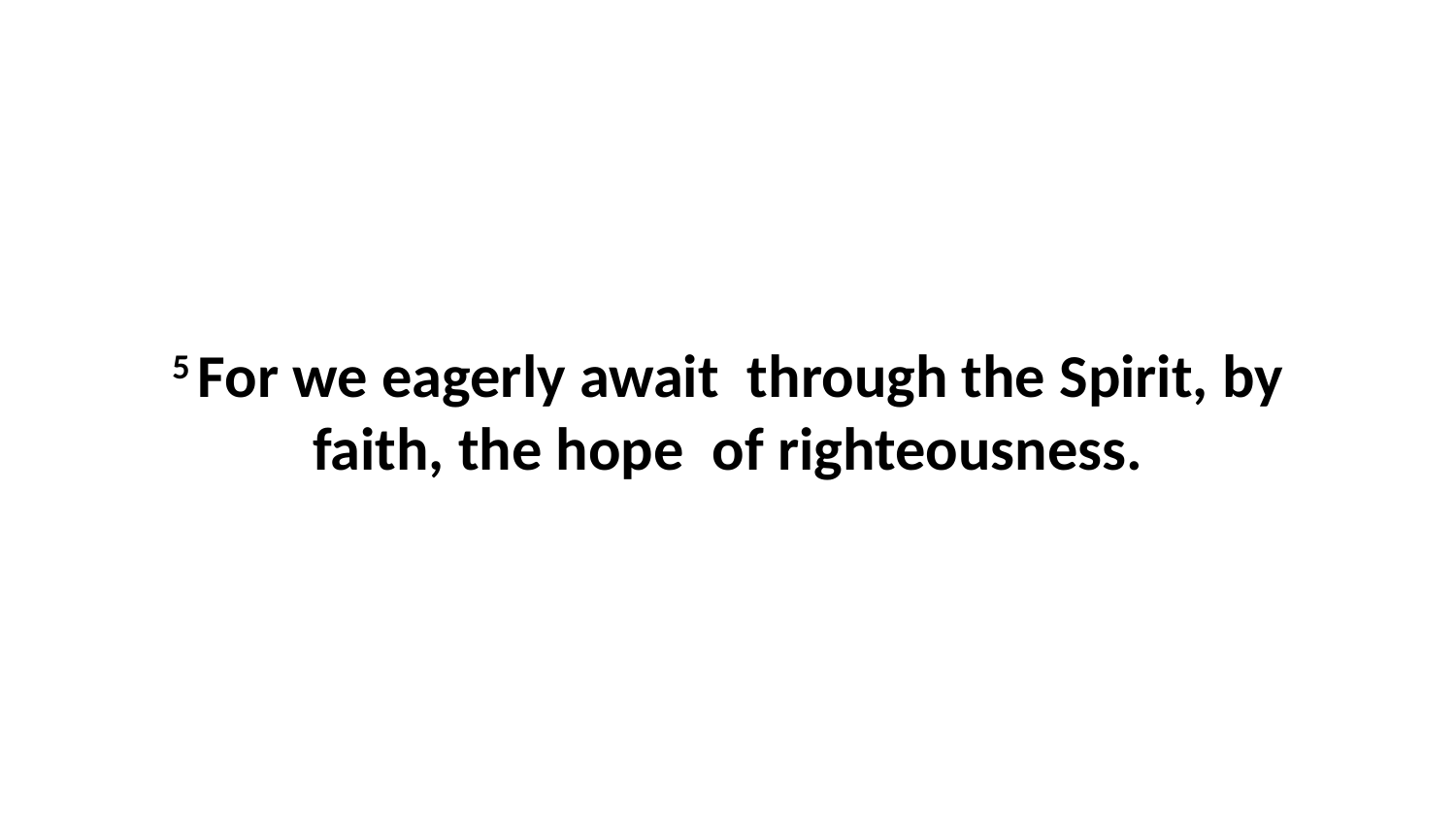

5 For we eagerly await  through the Spirit, by faith, the hope  of righteousness.